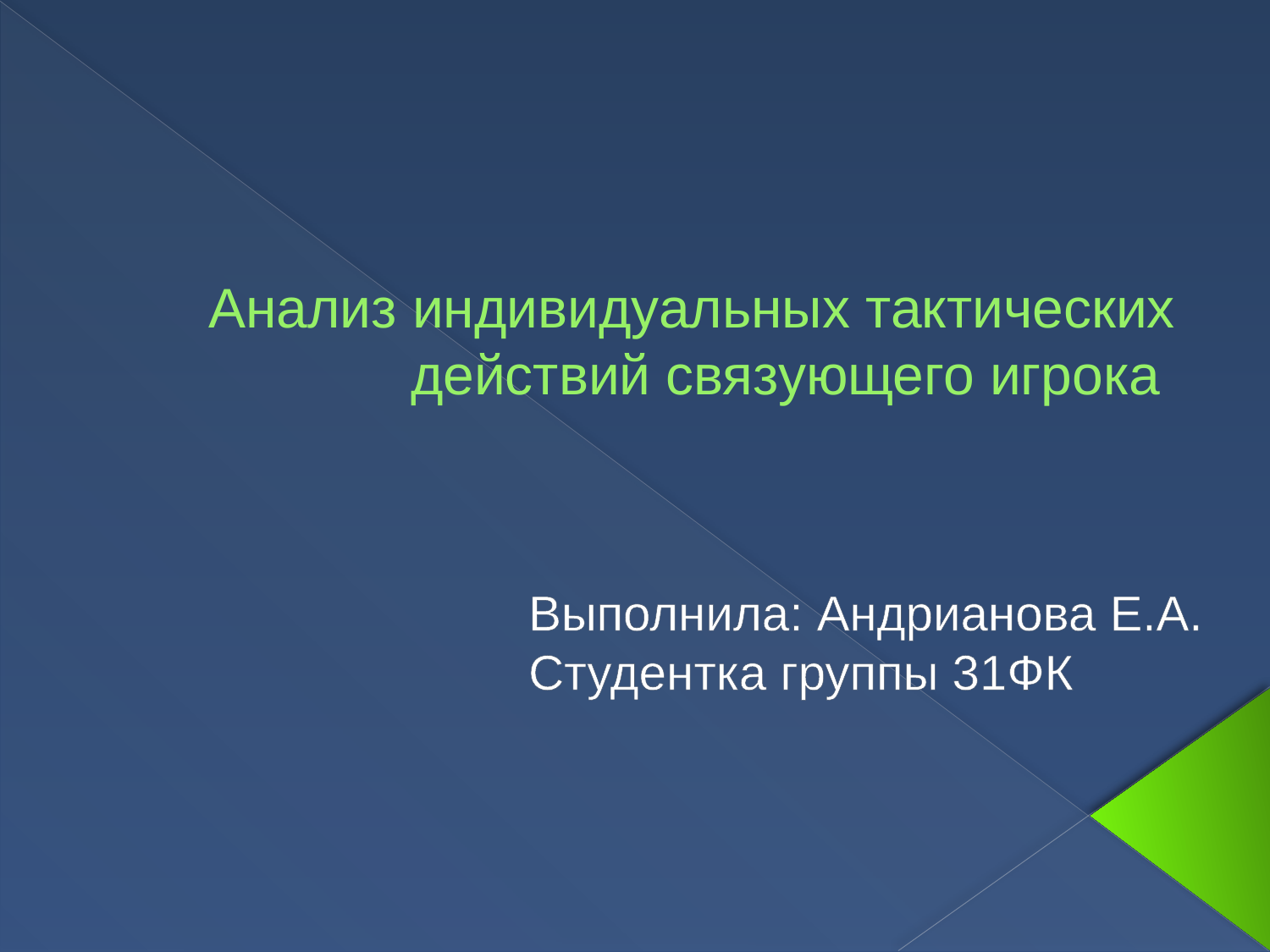

# Анализ индивидуальных тактических действий связующего игрока
Выполнила: Андрианова Е.А.
Студентка группы 31ФК